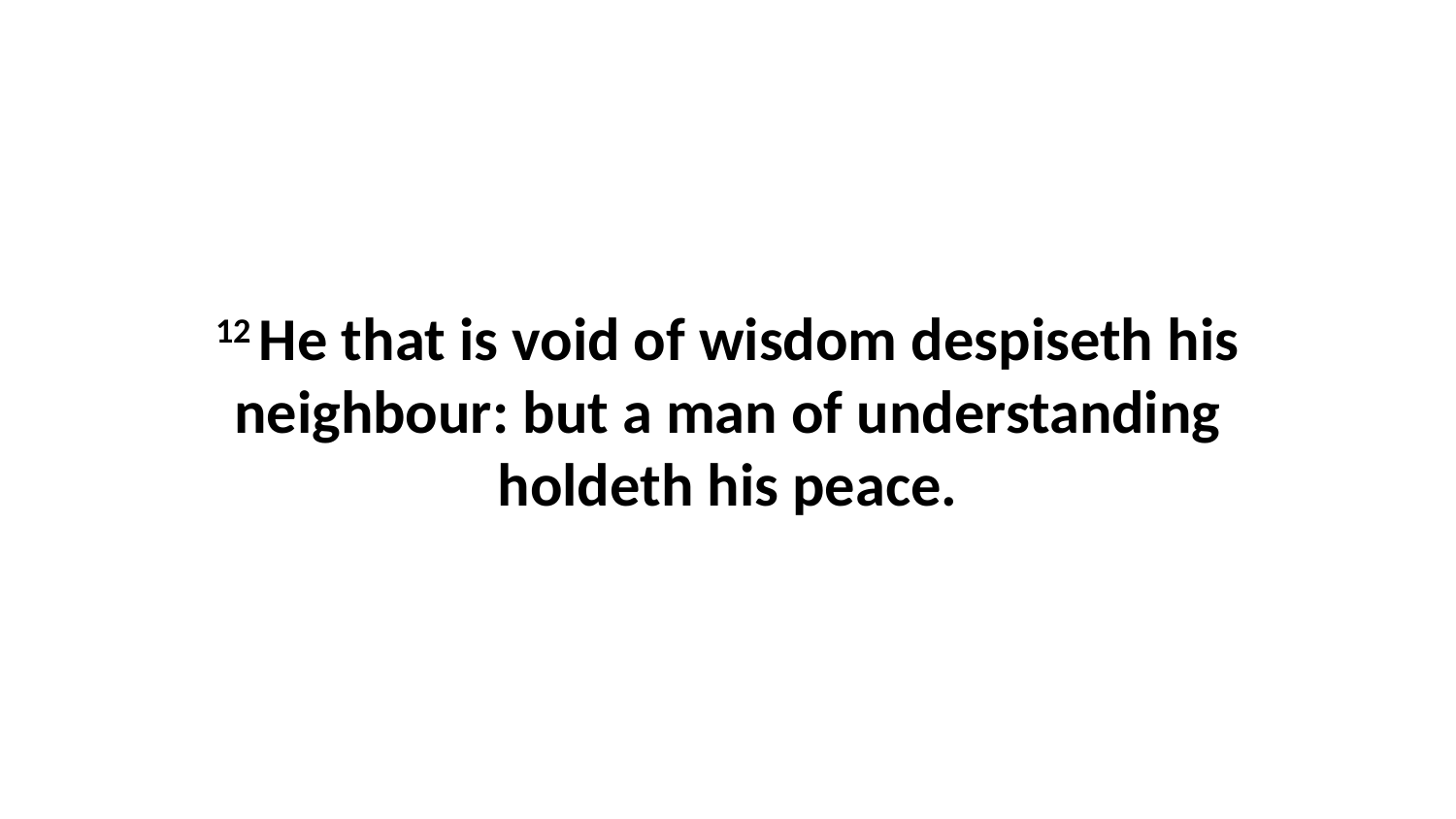

12 He that is void of wisdom despiseth his neighbour: but a man of understanding holdeth his peace.